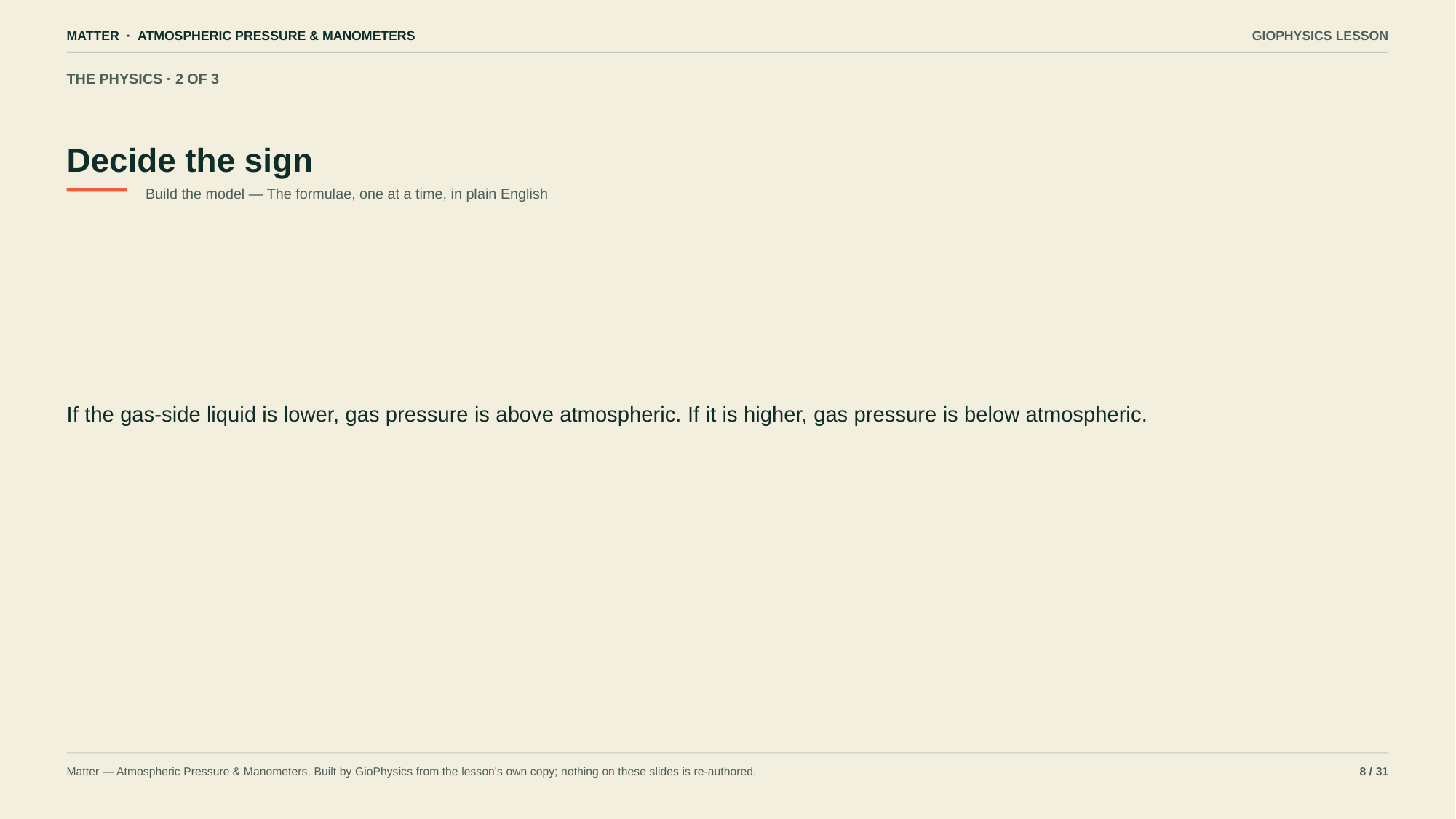

MATTER  ·  ATMOSPHERIC PRESSURE & MANOMETERS
GIOPHYSICS LESSON

THE PHYSICS · 2 OF 3
Decide the sign
Build the model — The formulae, one at a time, in plain English

If the gas-side liquid is lower, gas pressure is above atmospheric. If it is higher, gas pressure is below atmospheric.

Matter — Atmospheric Pressure & Manometers. Built by GioPhysics from the lesson's own copy; nothing on these slides is re-authored.
8 / 31